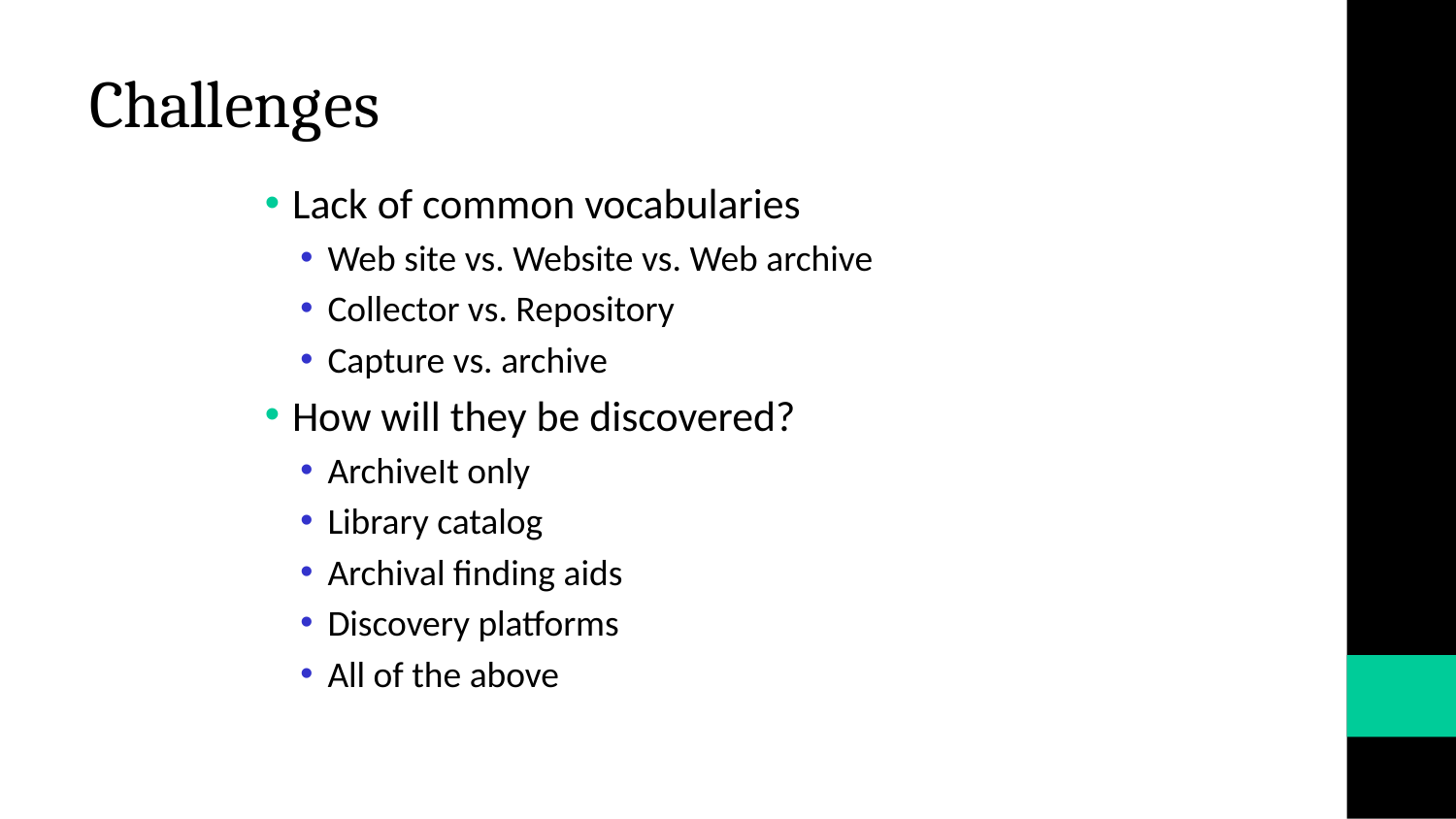

# Challenges
Lack of common vocabularies
Web site vs. Website vs. Web archive
Collector vs. Repository
Capture vs. archive
How will they be discovered?
ArchiveIt only
Library catalog
Archival finding aids
Discovery platforms
All of the above